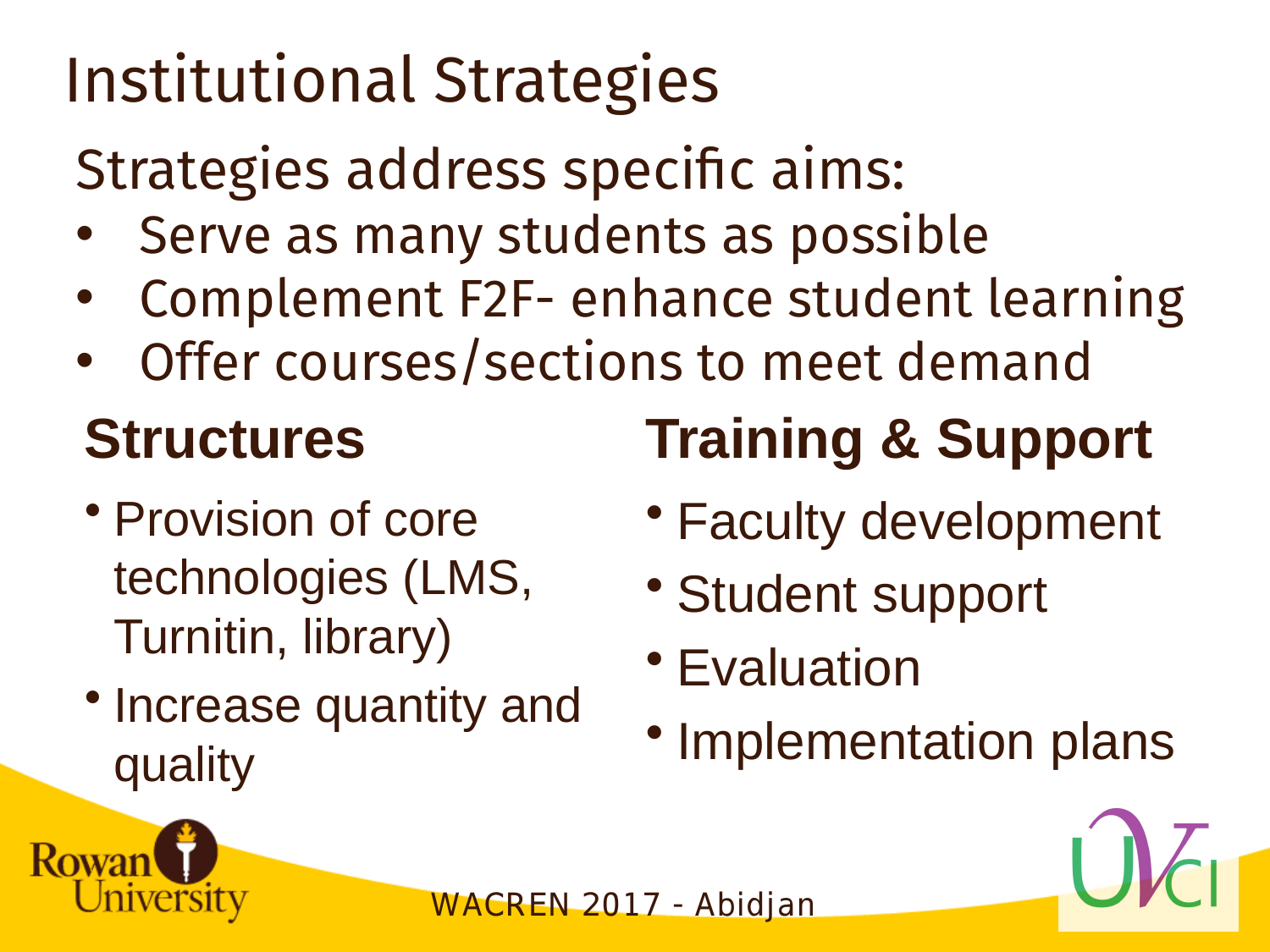

# Institutional Strategies
Strategies address specific aims:
Serve as many students as possible
Complement F2F- enhance student learning
Offer courses/sections to meet demand
Structures
Training & Support
Faculty development
Student support
Evaluation
Implementation plans

Provision of core technologies (LMS, Turnitin, library)
Increase quantity and quality